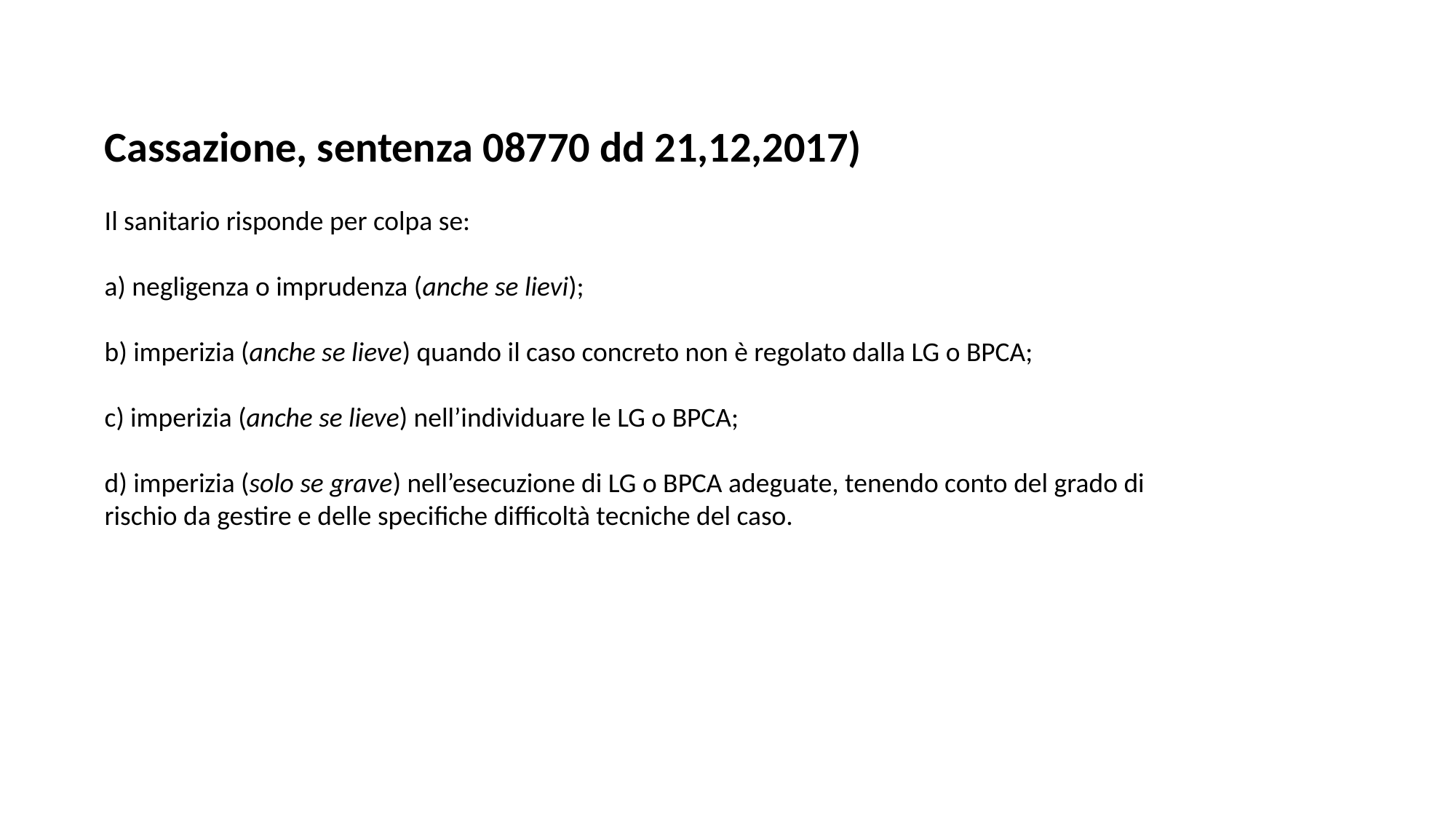

Cassazione, sentenza 08770 dd 21,12,2017)

Il sanitario risponde per colpa se:

a) negligenza o imprudenza (anche se lievi);

b) imperizia (anche se lieve) quando il caso concreto non è regolato dalla LG o BPCA;

c) imperizia (anche se lieve) nell’individuare le LG o BPCA;

d) imperizia (solo se grave) nell’esecuzione di LG o BPCA adeguate, tenendo conto del grado di rischio da gestire e delle specifiche difficoltà tecniche del caso.